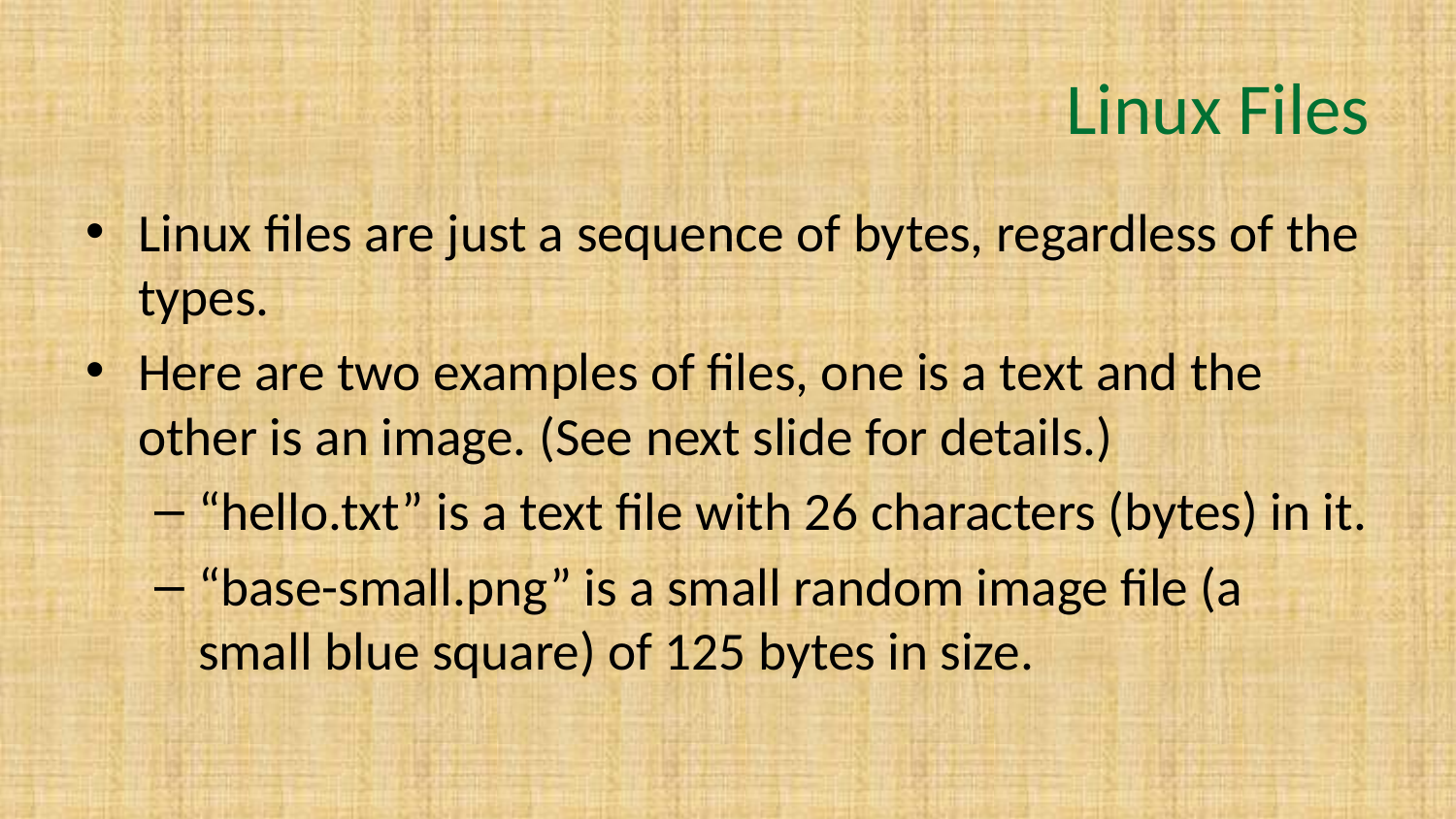

# Linux Files
Linux files are just a sequence of bytes, regardless of the types.
Here are two examples of files, one is a text and the other is an image. (See next slide for details.)
“hello.txt” is a text file with 26 characters (bytes) in it.
“base-small.png” is a small random image file (a small blue square) of 125 bytes in size.